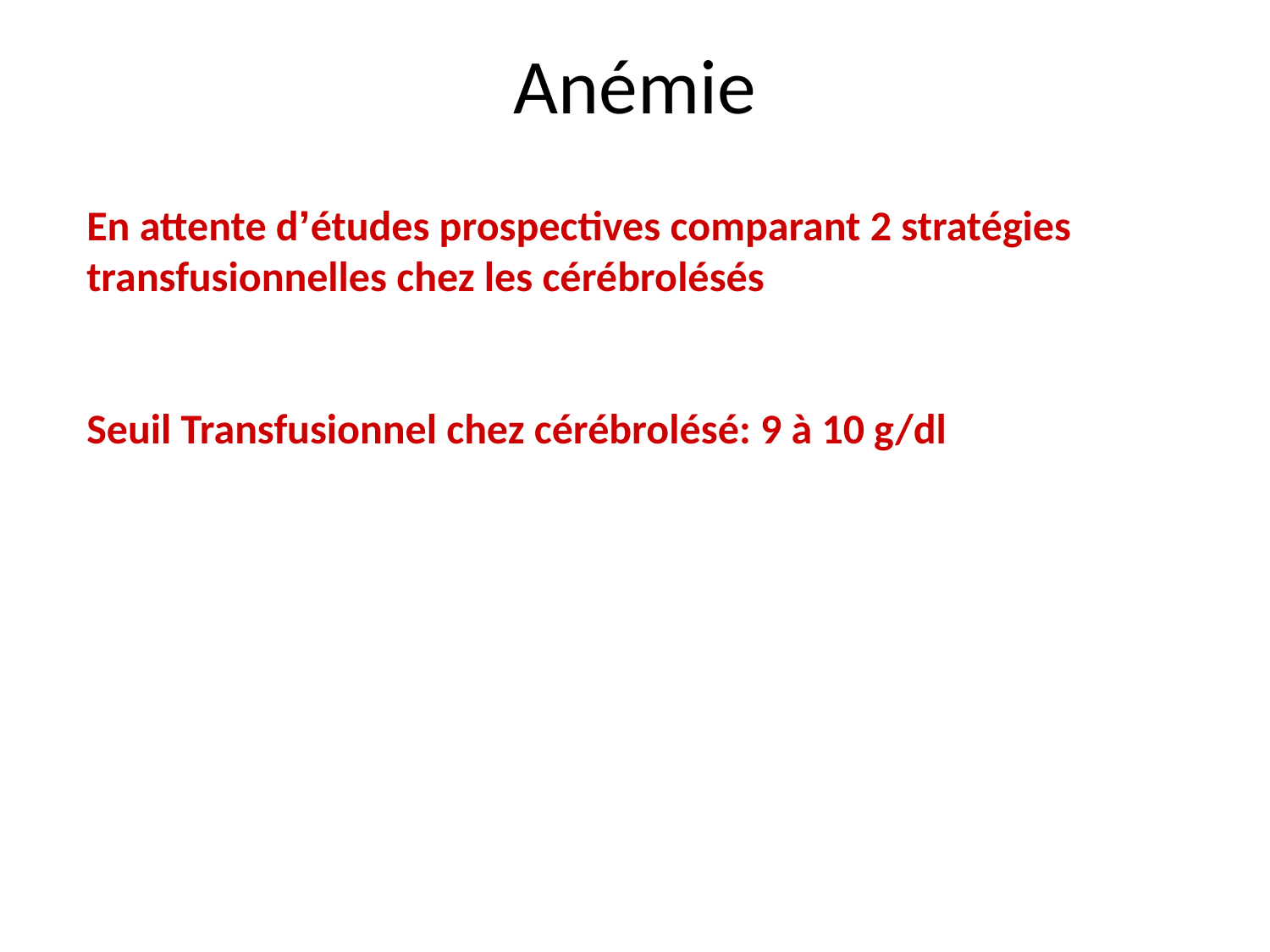

# Anémie
En attente d’études prospectives comparant 2 stratégies transfusionnelles chez les cérébrolésés

Seuil Transfusionnel chez cérébrolésé: 9 à 10 g/dl

Nombreuses études retrouvent un lien entre anémie et évolution défavorable
Mais:
Transfusion n’améliore pas leur pronostic.
                                         TC: Carlson J Trauma 2006
                                         HSA: Kramer CCM 2008